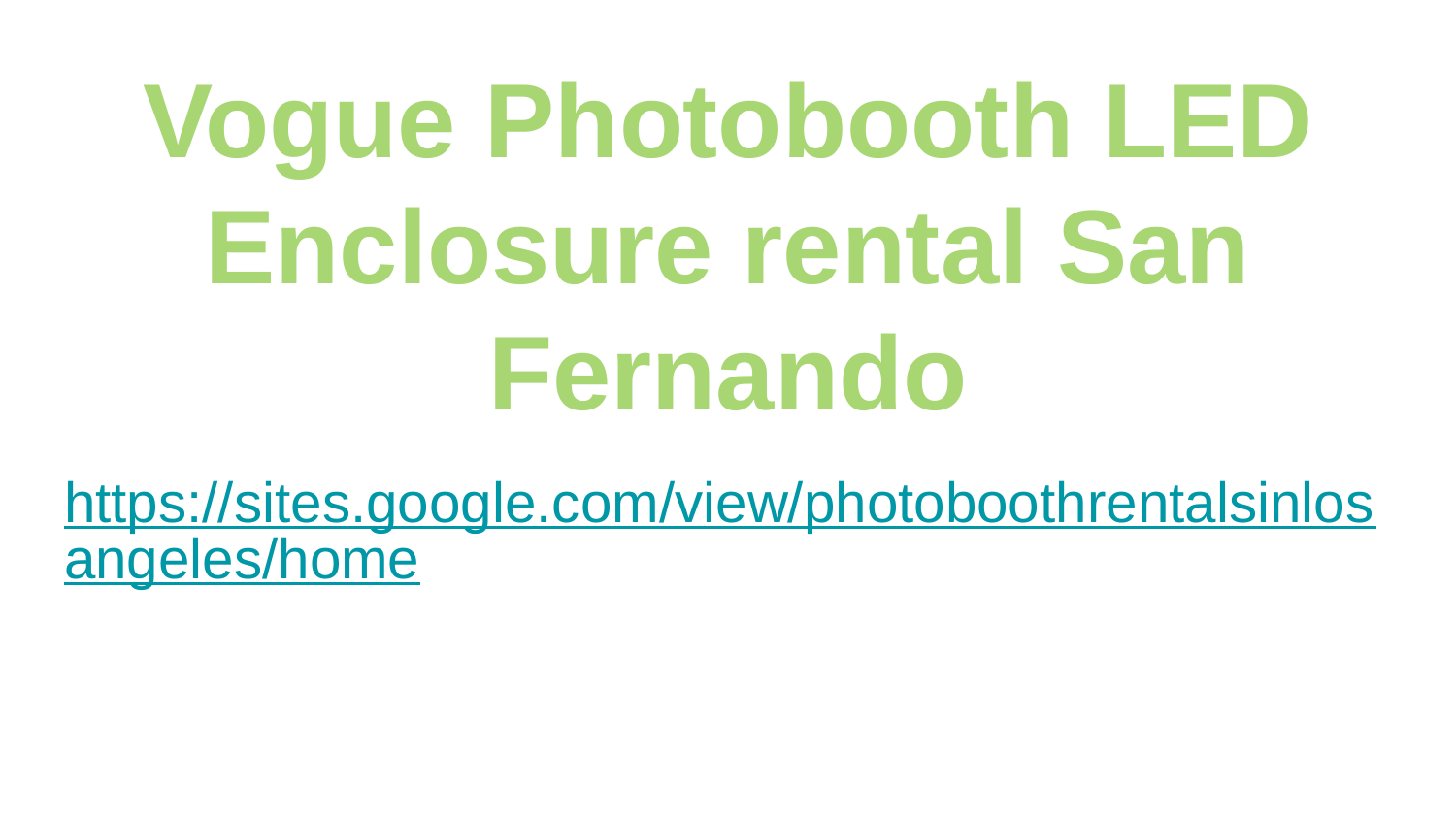

# Vogue Photobooth LED Enclosure rental San Fernando
https://sites.google.com/view/photoboothrentalsinlosangeles/home